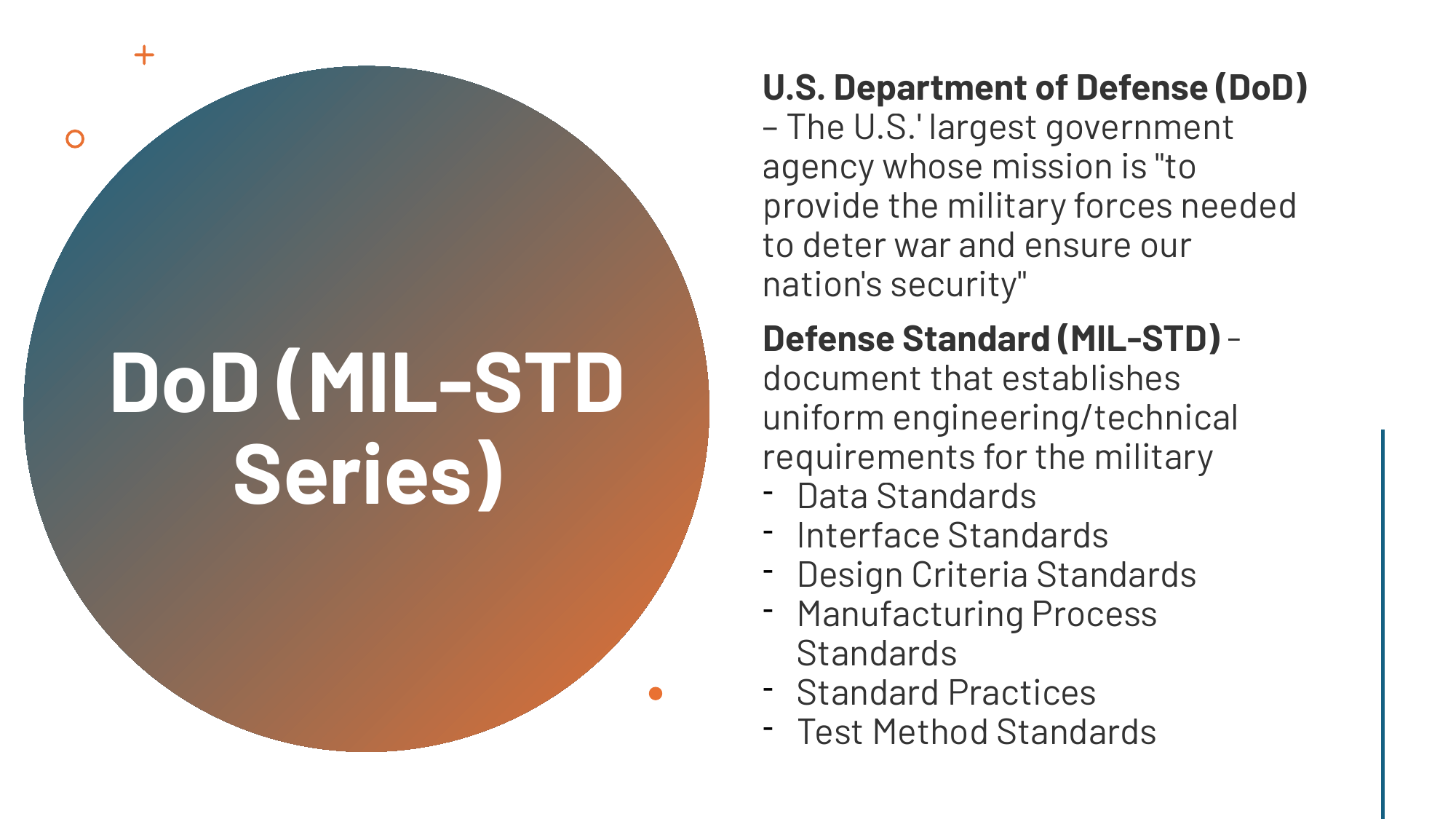

U.S. Department of Defense (DoD) – The U.S.' largest government agency whose mission is "to provide the military forces needed to deter war and ensure our nation's security"
Defense Standard (MIL-STD) - document that establishes uniform engineering/technical requirements for the military
Data Standards
Interface Standards
Design Criteria Standards
Manufacturing Process Standards
Standard Practices
Test Method Standards

# DoD (MIL-STD Series)